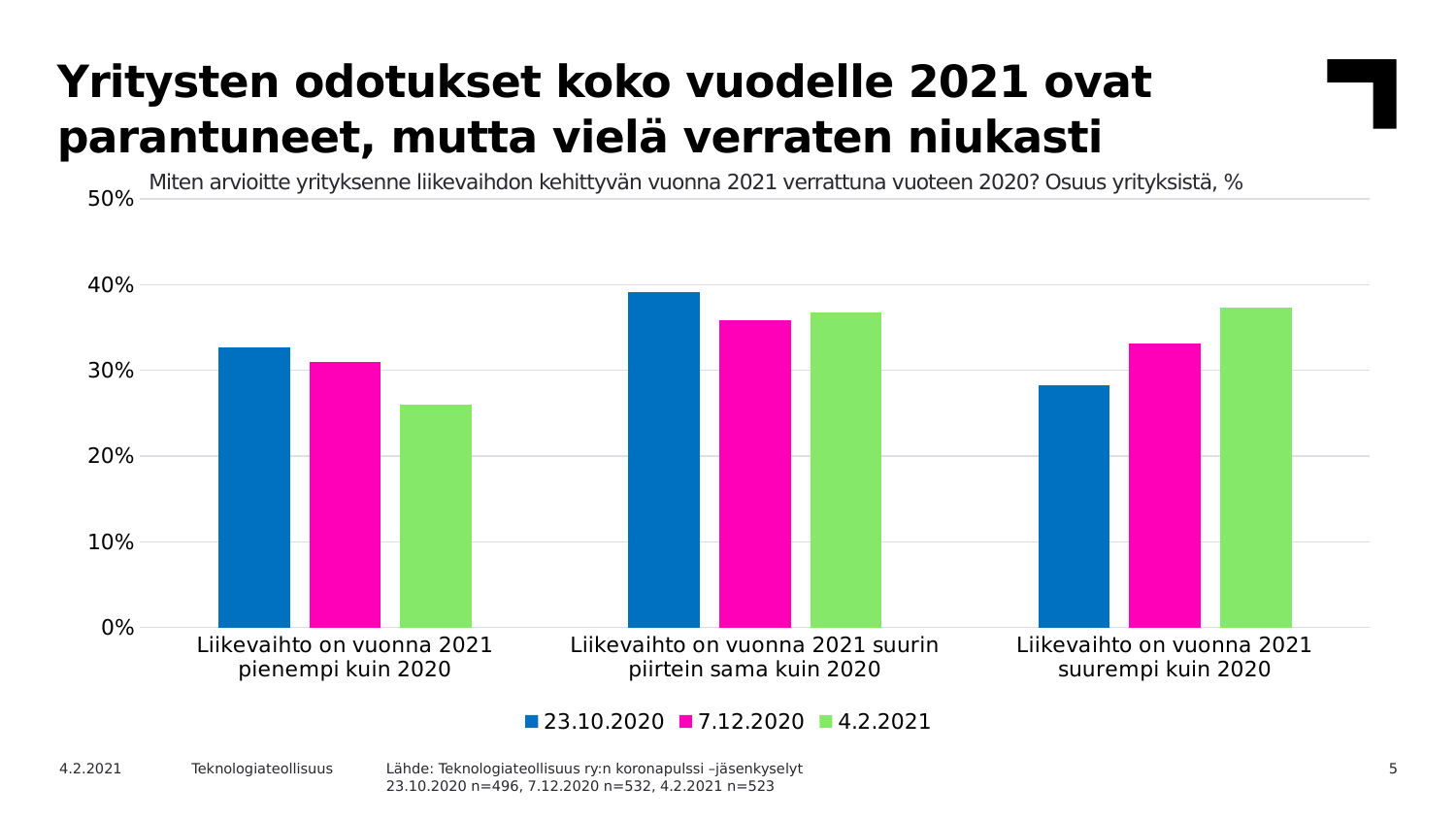

Yritysten odotukset koko vuodelle 2021 ovat parantuneet, mutta vielä verraten niukasti
Miten arvioitte yrityksenne liikevaihdon kehittyvän vuonna 2021 verrattuna vuoteen 2020? Osuus yrityksistä, %

### Chart

| Category | 23.10.2020 | 7.12.2020 | 4.2.2021 |
|---|---|---|---|
| Liikevaihto on vuonna 2021 pienempi kuin 2020 | 0.32661290322580644 | 0.3101503759398496 | 0.26003824091778205 |
| Liikevaihto on vuonna 2021 suurin piirtein sama kuin 2020 | 0.3911290322580645 | 0.35902255639097747 | 0.367112810707457 |
| Liikevaihto on vuonna 2021 suurempi kuin 2020 | 0.28225806451612906 | 0.3308270676691729 | 0.372848948374761 |
Lähde: Teknologiateollisuus ry:n koronapulssi –jäsenkyselyt
23.10.2020 n=496, 7.12.2020 n=532, 4.2.2021 n=523
4.2.2021
Teknologiateollisuus
5